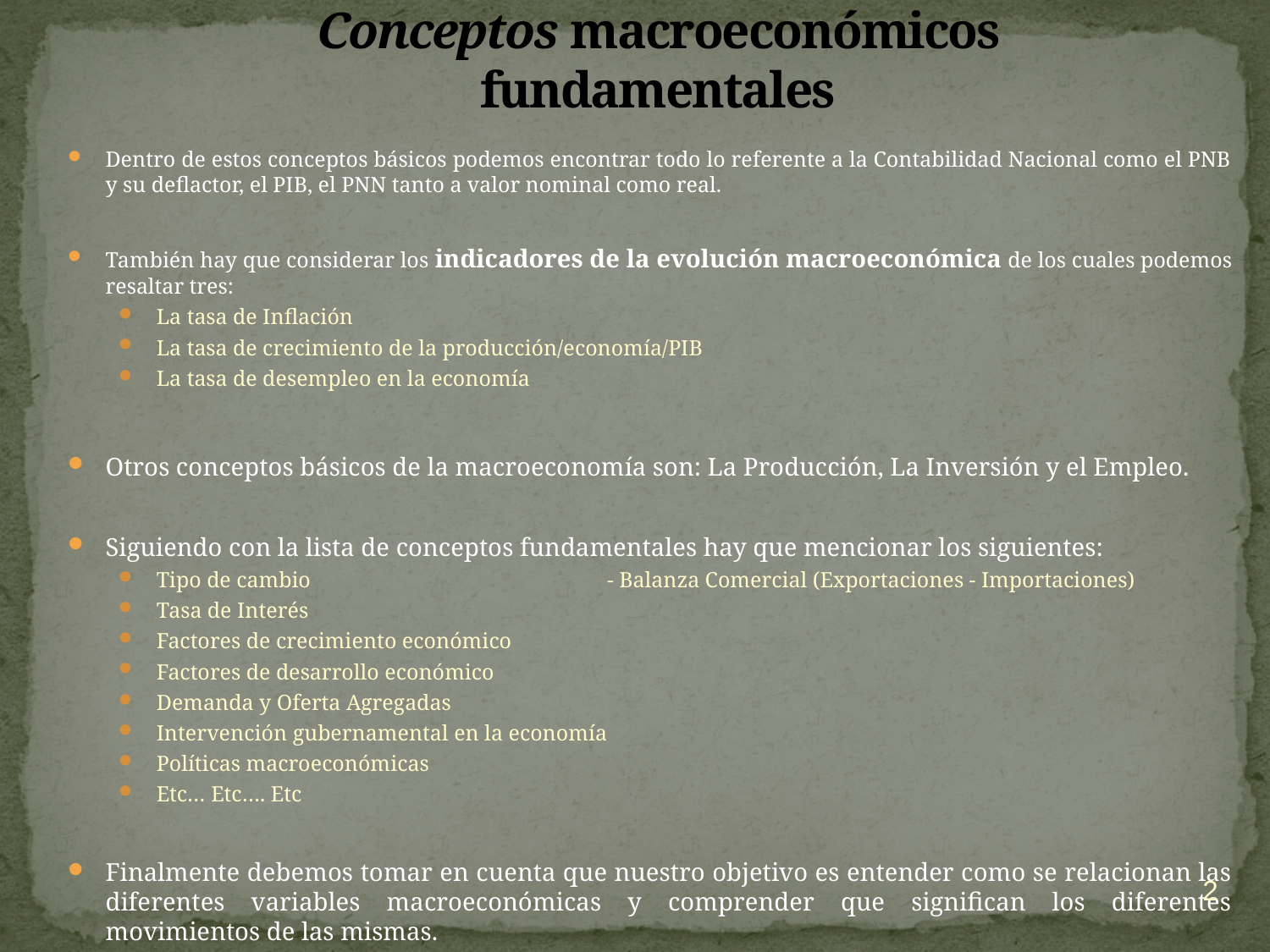

# Conceptos macroeconómicos fundamentales
Dentro de estos conceptos básicos podemos encontrar todo lo referente a la Contabilidad Nacional como el PNB y su deflactor, el PIB, el PNN tanto a valor nominal como real.

También hay que considerar los indicadores de la evolución macroeconómica de los cuales podemos resaltar tres:
La tasa de Inflación
La tasa de crecimiento de la producción/economía/PIB
La tasa de desempleo en la economía

Otros conceptos básicos de la macroeconomía son: La Producción, La Inversión y el Empleo.

Siguiendo con la lista de conceptos fundamentales hay que mencionar los siguientes:
Tipo de cambio                                                      - Balanza Comercial (Exportaciones - Importaciones)
Tasa de Interés
Factores de crecimiento económico
Factores de desarrollo económico
Demanda y Oferta Agregadas
Intervención gubernamental en la economía
Políticas macroeconómicas
Etc… Etc…. Etc

Finalmente debemos tomar en cuenta que nuestro objetivo es entender como se relacionan las diferentes variables macroeconómicas y comprender que significan los diferentes movimientos de las mismas.

2